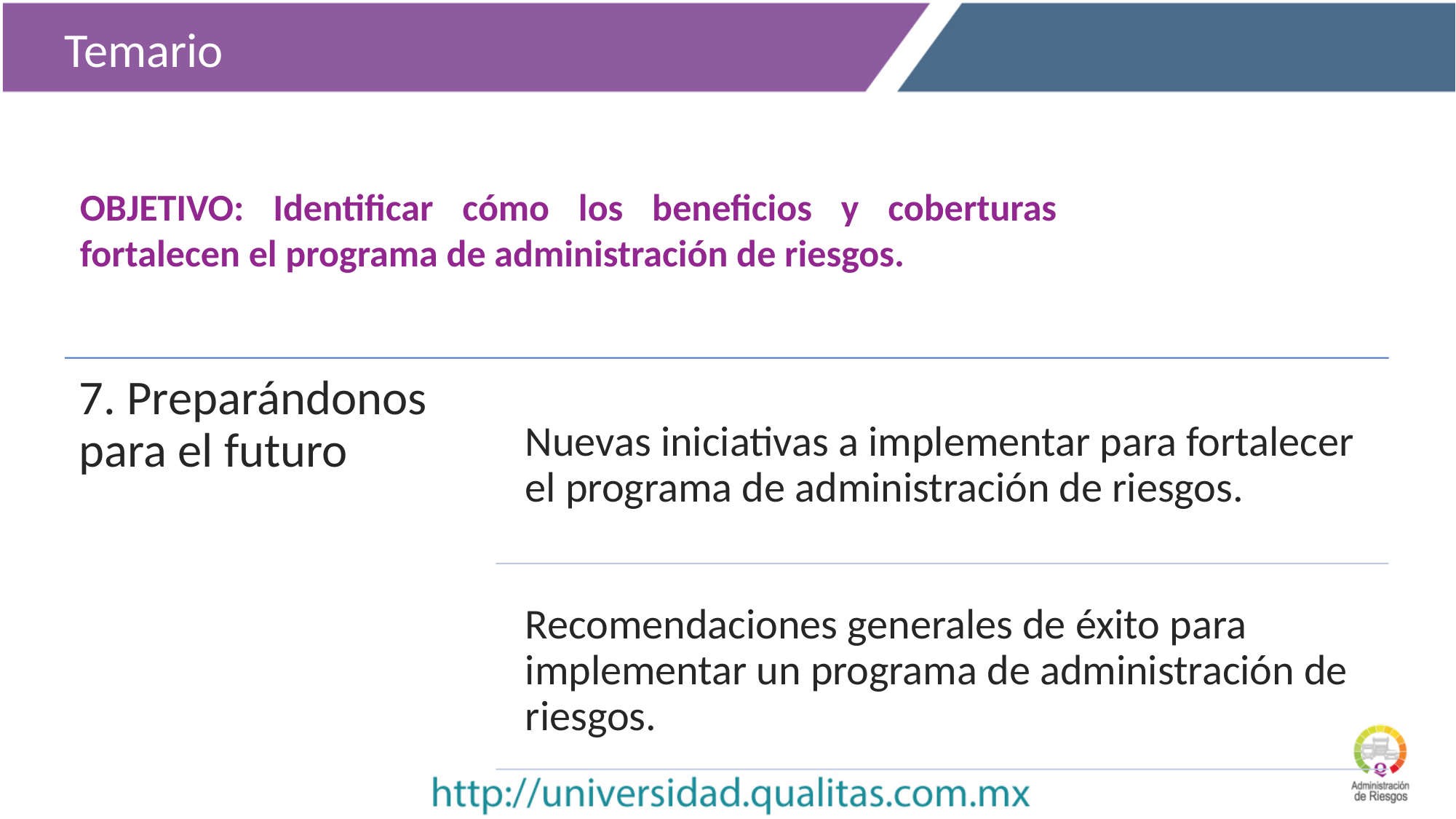

Temario
#
OBJETIVO: Identificar cómo los beneficios y coberturas fortalecen el programa de administración de riesgos.

7. Preparándonos para el futuro
Nuevas iniciativas a implementar para fortalecer el programa de administración de riesgos.
Recomendaciones generales de éxito para implementar un programa de administración de riesgos.